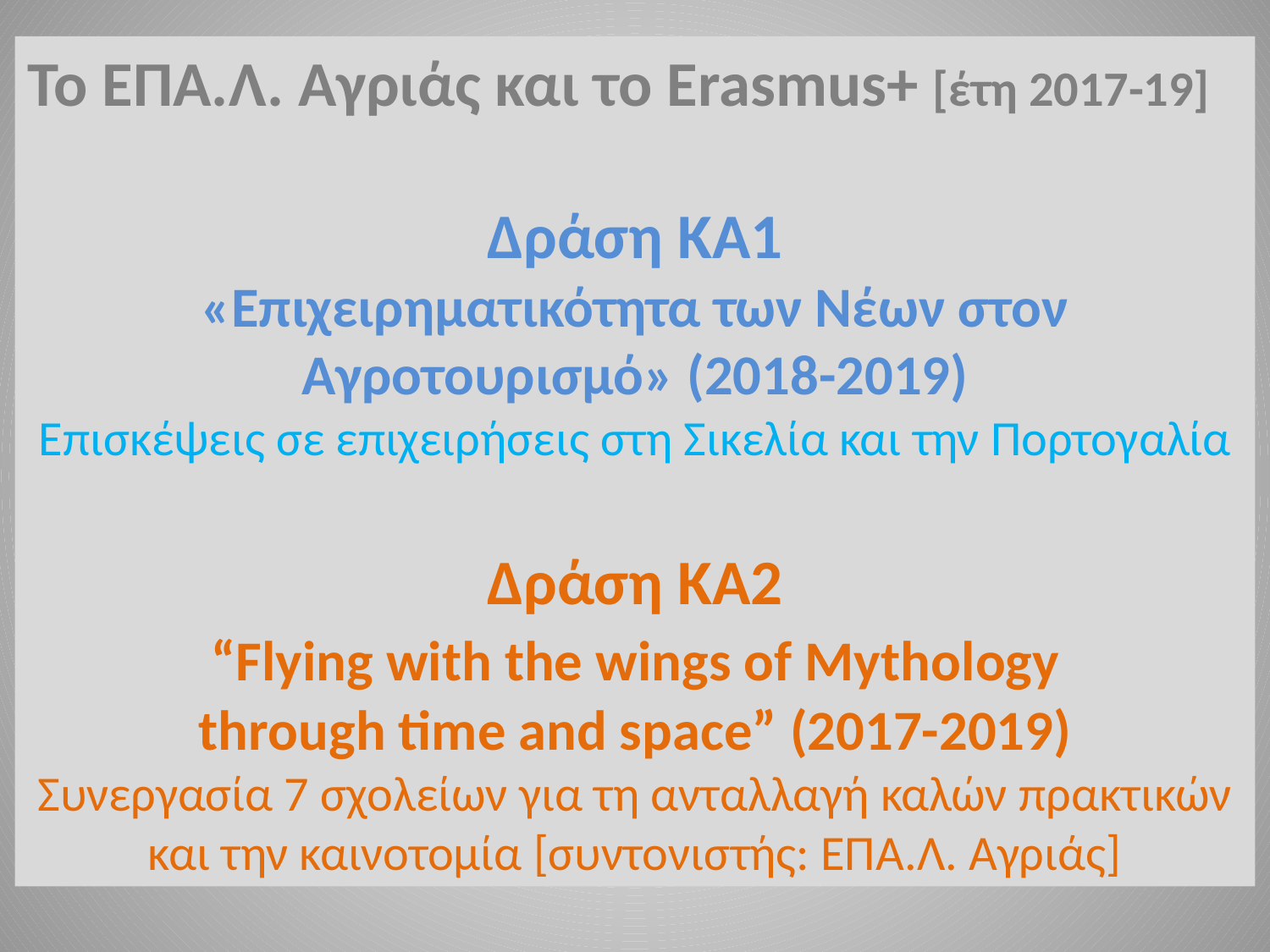

Το ΕΠΑ.Λ. Αγριάς και το Erasmus+ [έτη 2017-19]

Δράση ΚΑ1
«Επιχειρηματικότητα των Νέων στον Αγροτουρισμό» (2018-2019)
Επισκέψεις σε επιχειρήσεις στη Σικελία και την Πορτογαλία
Δράση ΚΑ2
 “Flying with the wings of Mythology
through time and space” (2017-2019)
Συνεργασία 7 σχολείων για τη ανταλλαγή καλών πρακτικών και την καινοτομία [συντονιστής: ΕΠΑ.Λ. Αγριάς]